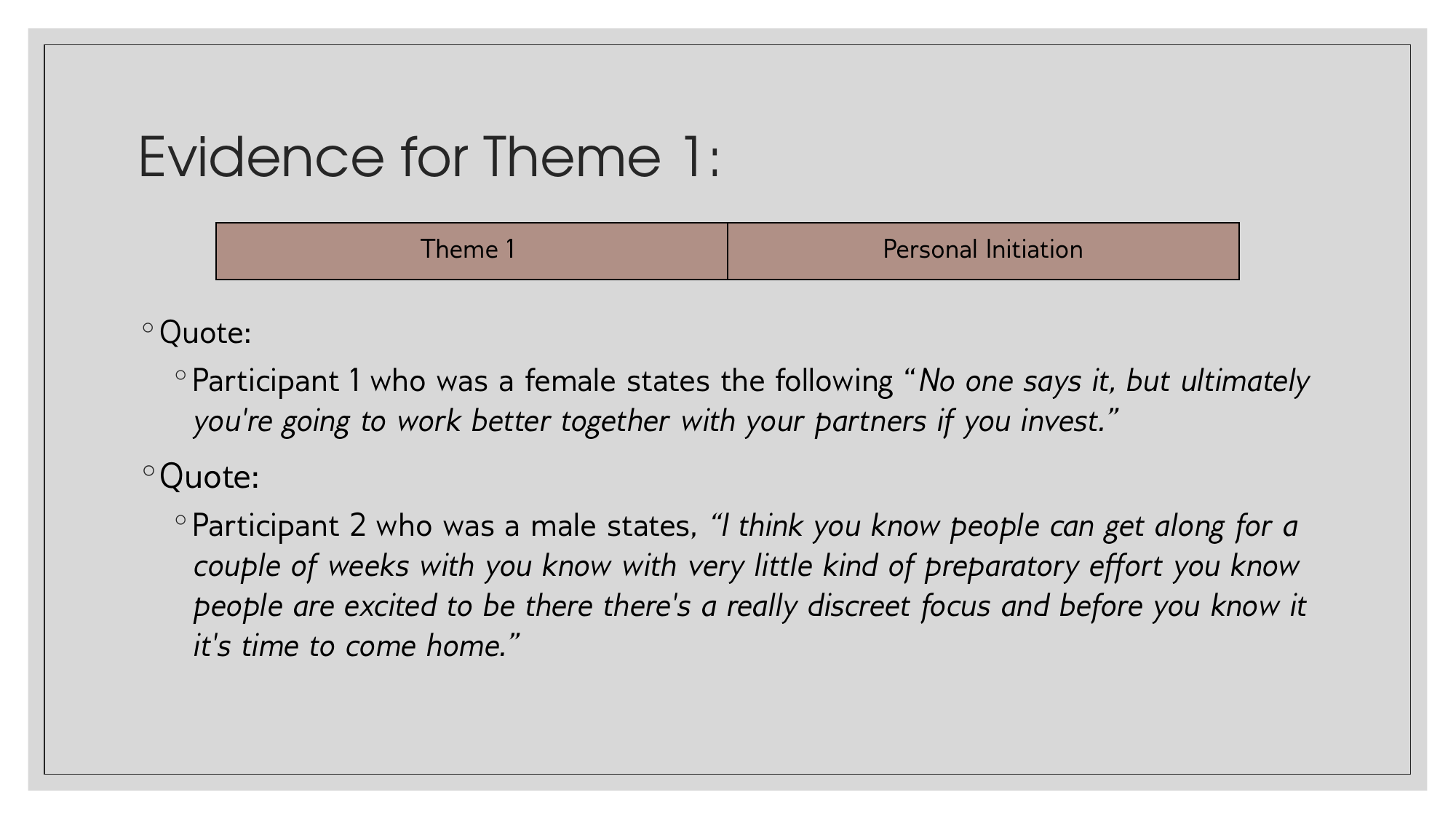

# Evidence for Theme 1:
| Theme 1 | Personal Initiation |
| --- | --- |

Quote:
Participant 1 who was a female states the following “No one says it, but ultimately you're going to work better together with your partners if you invest.”
Quote:
Participant 2 who was a male states, “I think you know people can get along for a couple of weeks with you know with very little kind of preparatory effort you know people are excited to be there there's a really discreet focus and before you know it it's time to come home.”